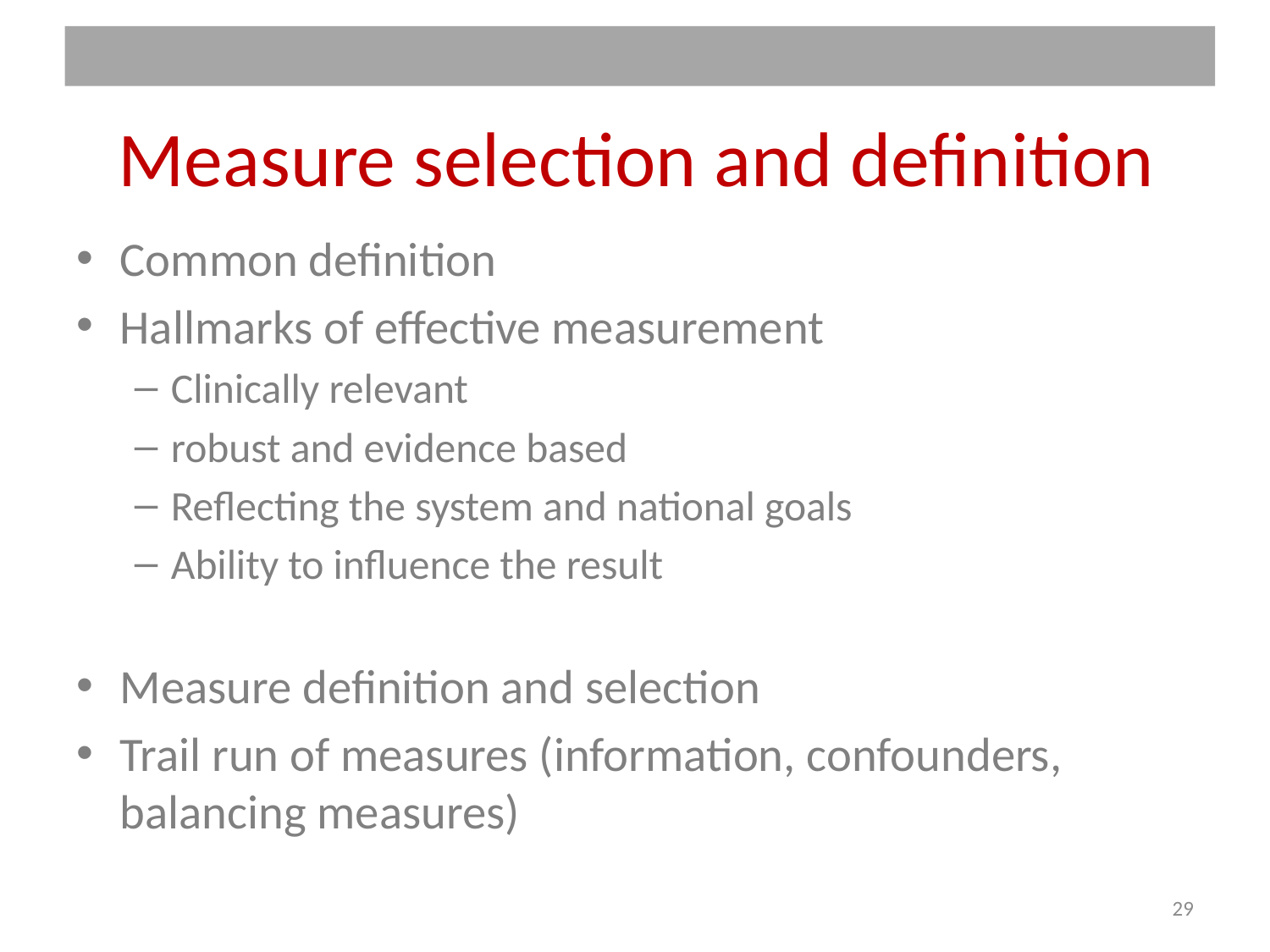

# Measure selection and definition
Common definition
Hallmarks of effective measurement
Clinically relevant
robust and evidence based
Reflecting the system and national goals
Ability to influence the result

Measure definition and selection
Trail run of measures (information, confounders, balancing measures)

29